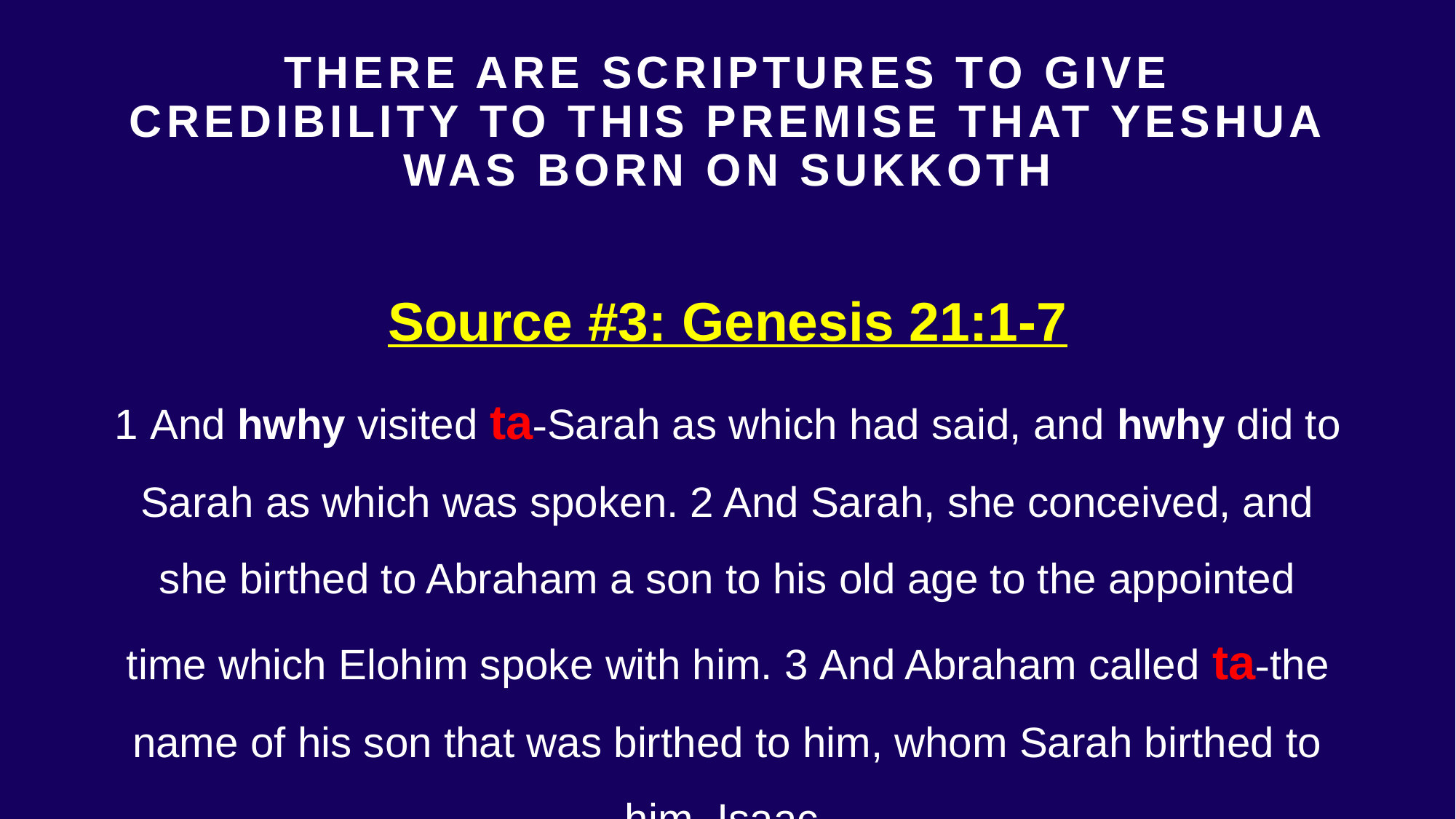

# THERE ARE SCRIPTURES TO GIVE Credibility TO THIS PREMISE that yeshua was born on sukkoth
Source #3: Genesis 21:1-7
1 And hwhy visited ta-Sarah as which had said, and hwhy did to Sarah as which was spoken. 2 And Sarah, she conceived, and she birthed to Abraham a son to his old age to the appointed time which Elohim spoke with him. 3 And Abraham called ta-the name of his son that was birthed to him, whom Sarah birthed to him, Isaac.